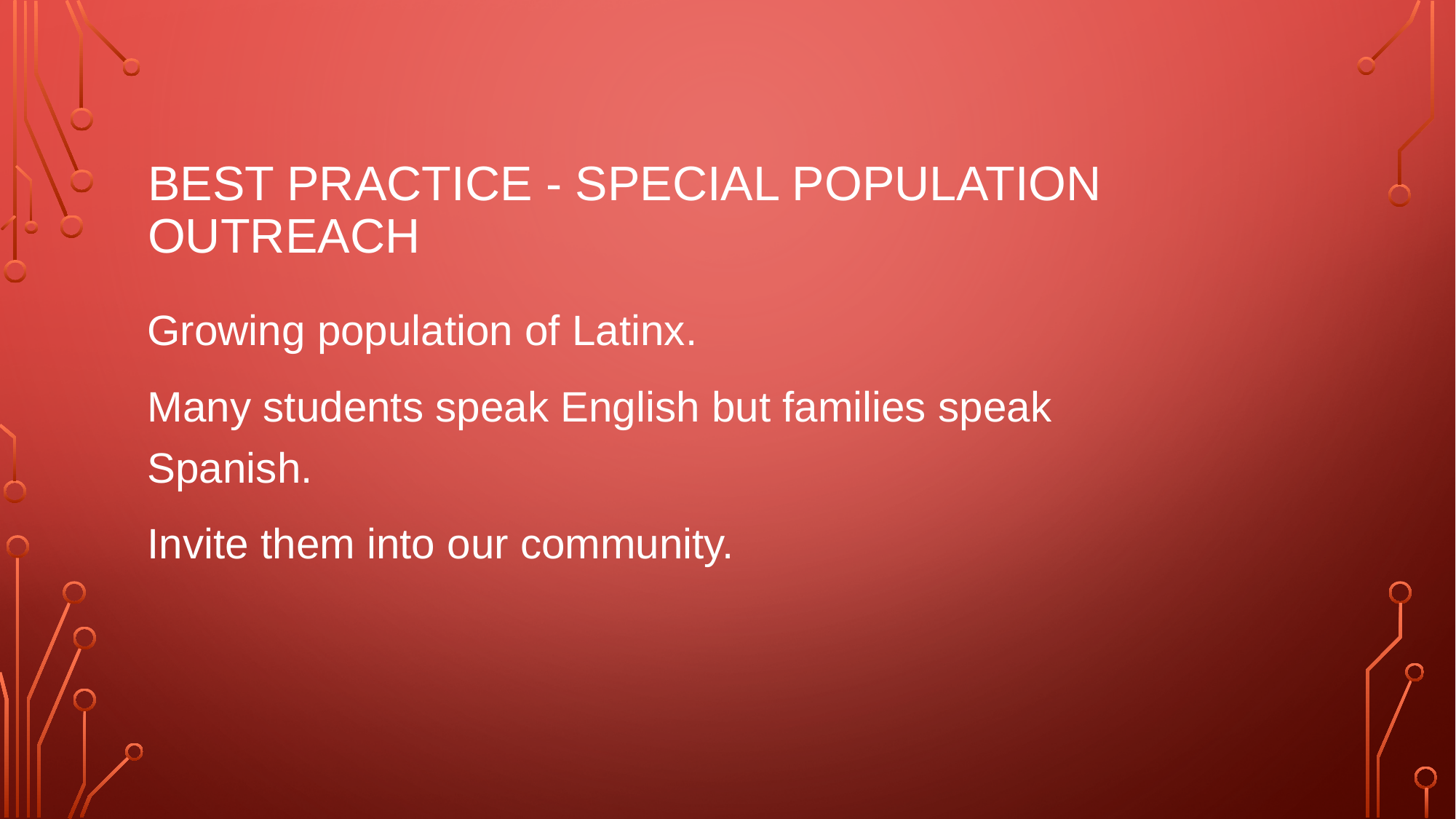

# Best Practice - Special Population Outreach
Growing population of Latinx.
Many students speak English but families speak Spanish.
Invite them into our community.